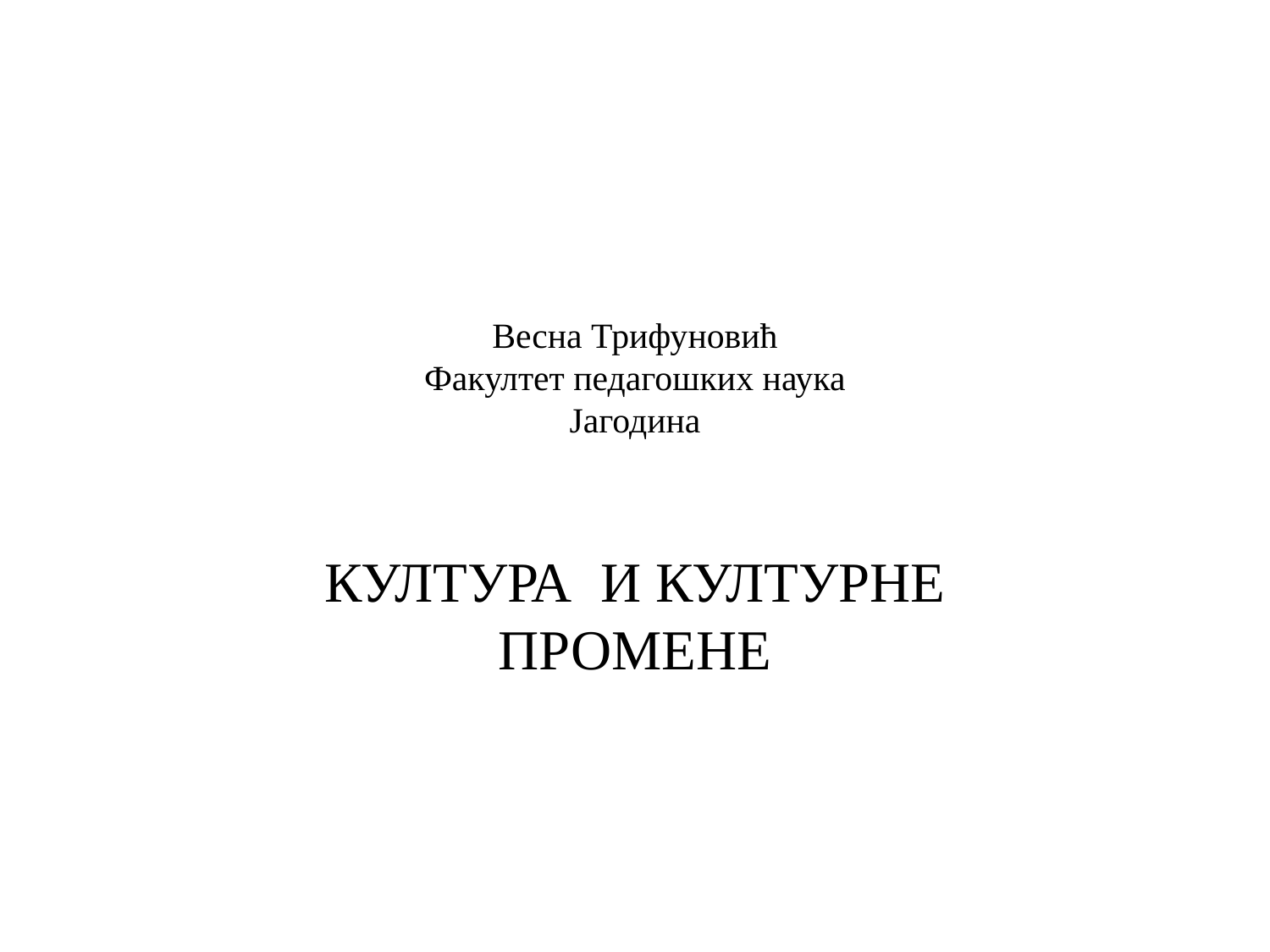

# Весна Трифуновић Факултет педагошких наука Јагодина
КУЛТУРА  И КУЛТУРНЕ ПРОМЕНЕ